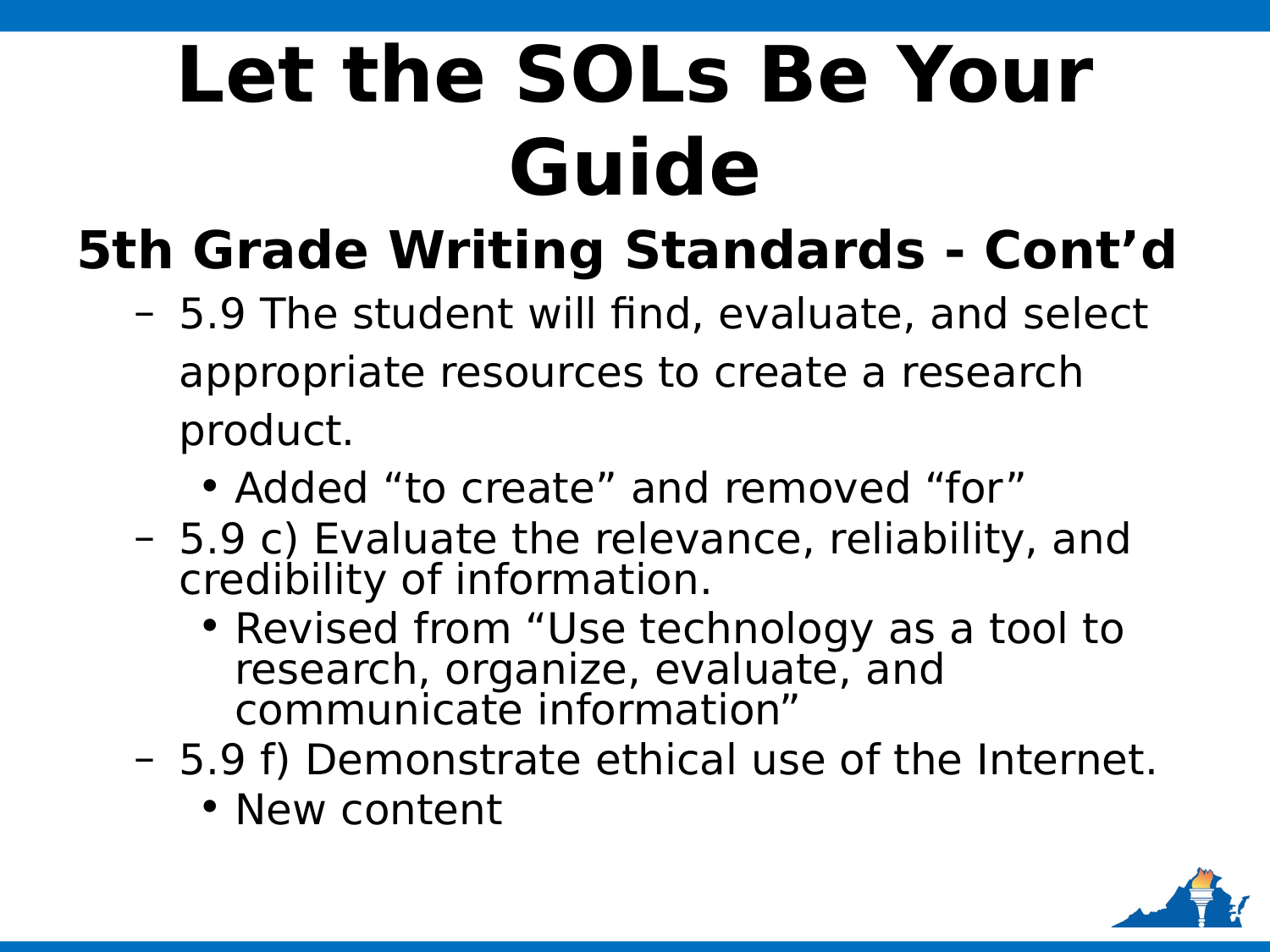

# Let the SOLs Be Your Guide
5th Grade Writing Standards - Cont’d
5.9 The student will find, evaluate, and select appropriate resources to create a research product.
Added “to create” and removed “for”
5.9 c) Evaluate the relevance, reliability, and credibility of information.
Revised from “Use technology as a tool to research, organize, evaluate, and communicate information”
5.9 f) Demonstrate ethical use of the Internet.
New content